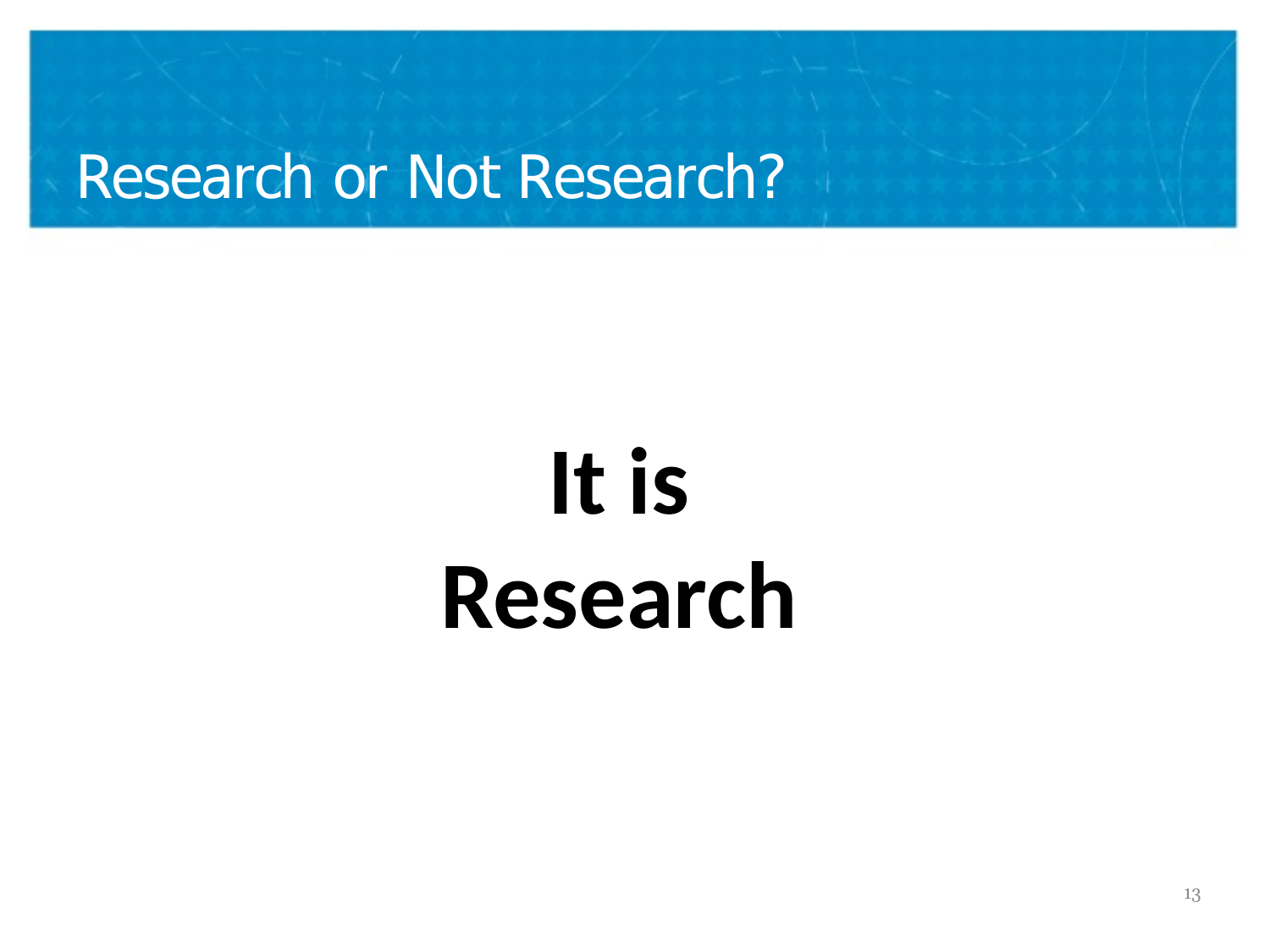

# Research or Not Research?

It is Research